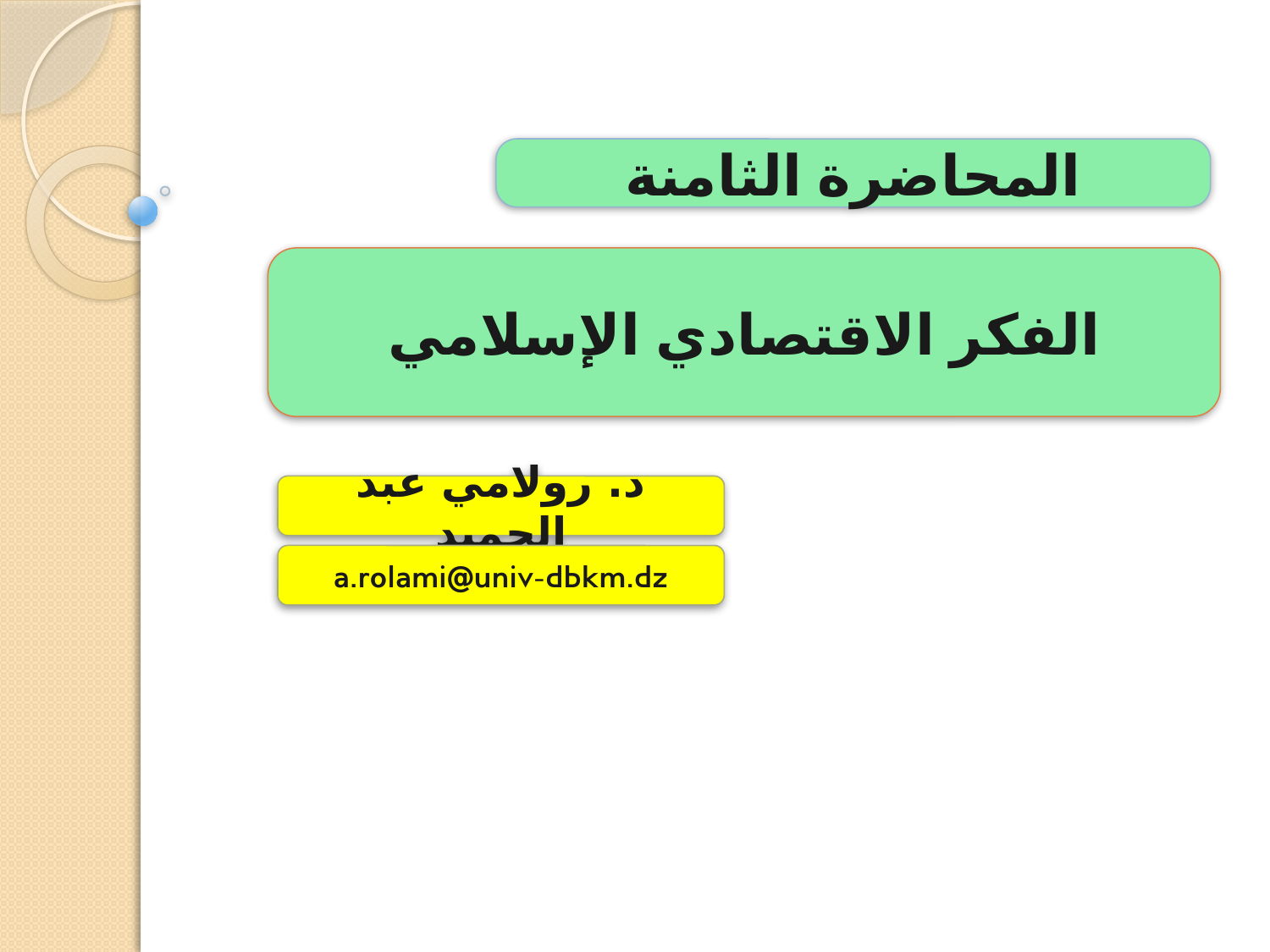

المحاضرة الثامنة
الفكر الاقتصادي الإسلامي
د. رولامي عبد الحميد
a.rolami@univ-dbkm.dz